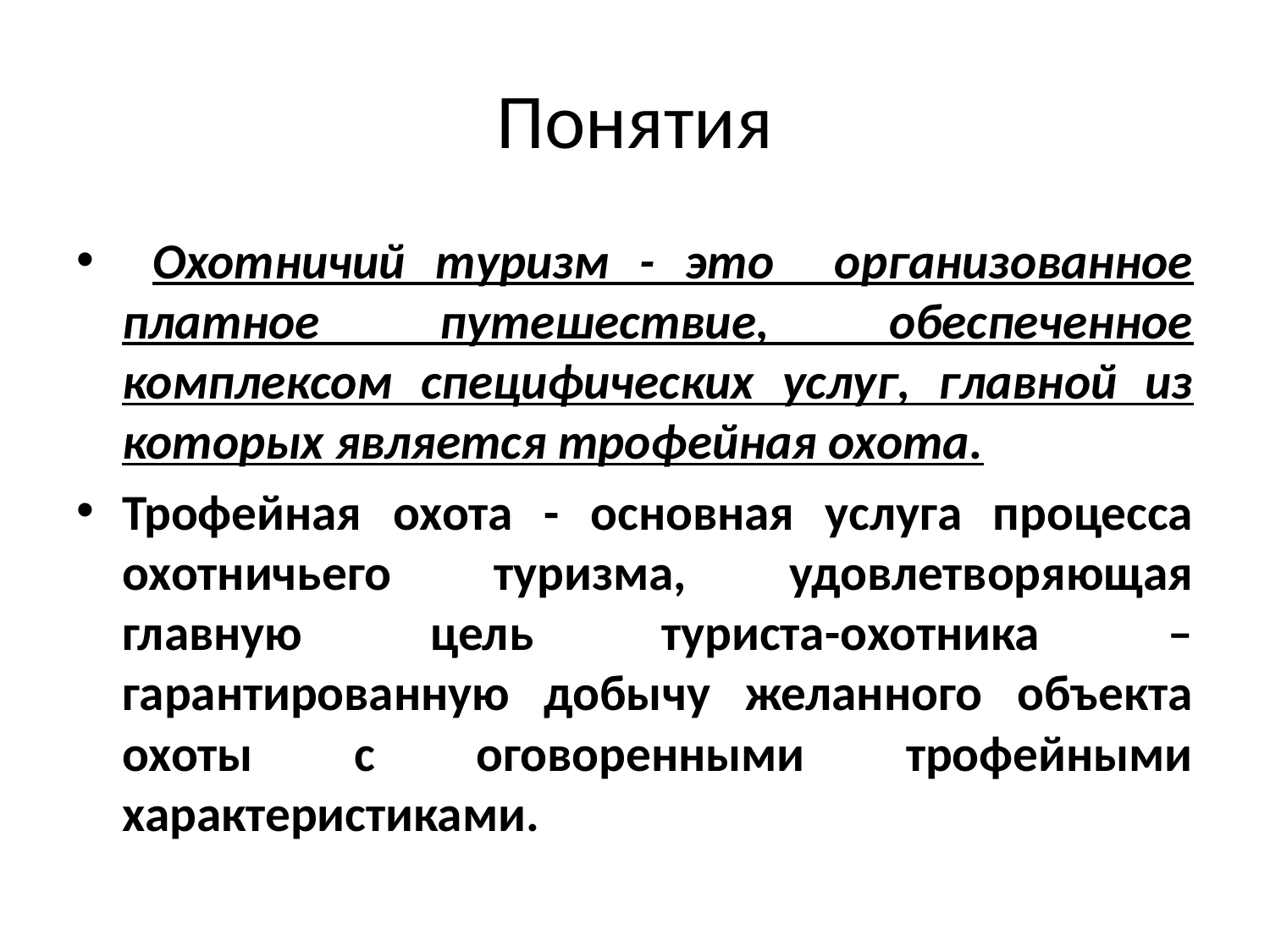

# Понятия
 Охотничий туризм - это  организованное платное путешествие, обеспеченное комплексом специфических услуг, главной из которых является трофейная охота.
Трофейная охота - основная услуга процесса охотничьего туризма, удовлетворяющая главную цель туриста-охотника – гарантированную добычу желанного объекта охоты с оговоренными трофейными характеристиками.